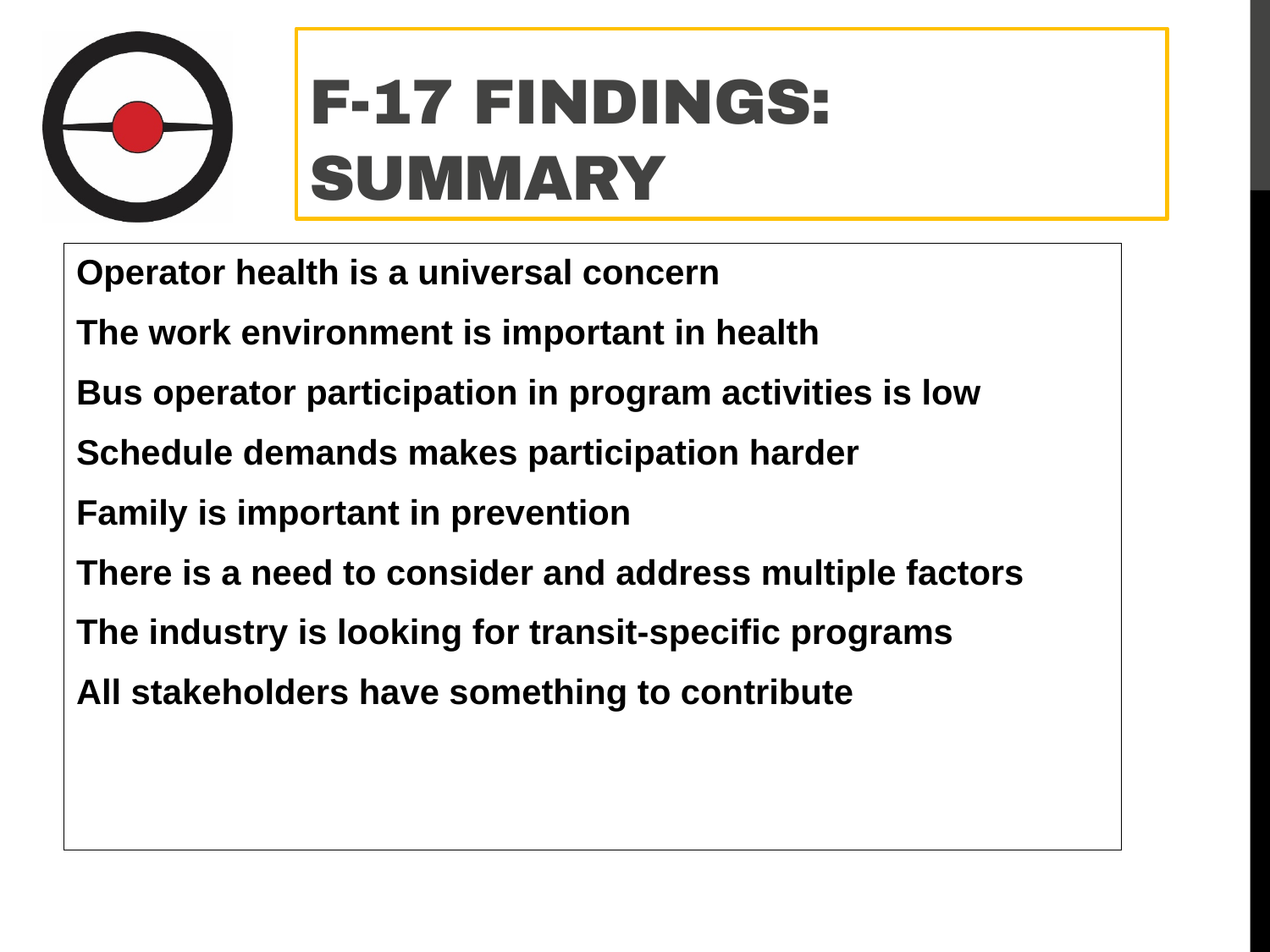

# F-17 findings: summary
Operator health is a universal concern
The work environment is important in health
Bus operator participation in program activities is low
Schedule demands makes participation harder
Family is important in prevention
There is a need to consider and address multiple factors
The industry is looking for transit-specific programs
All stakeholders have something to contribute